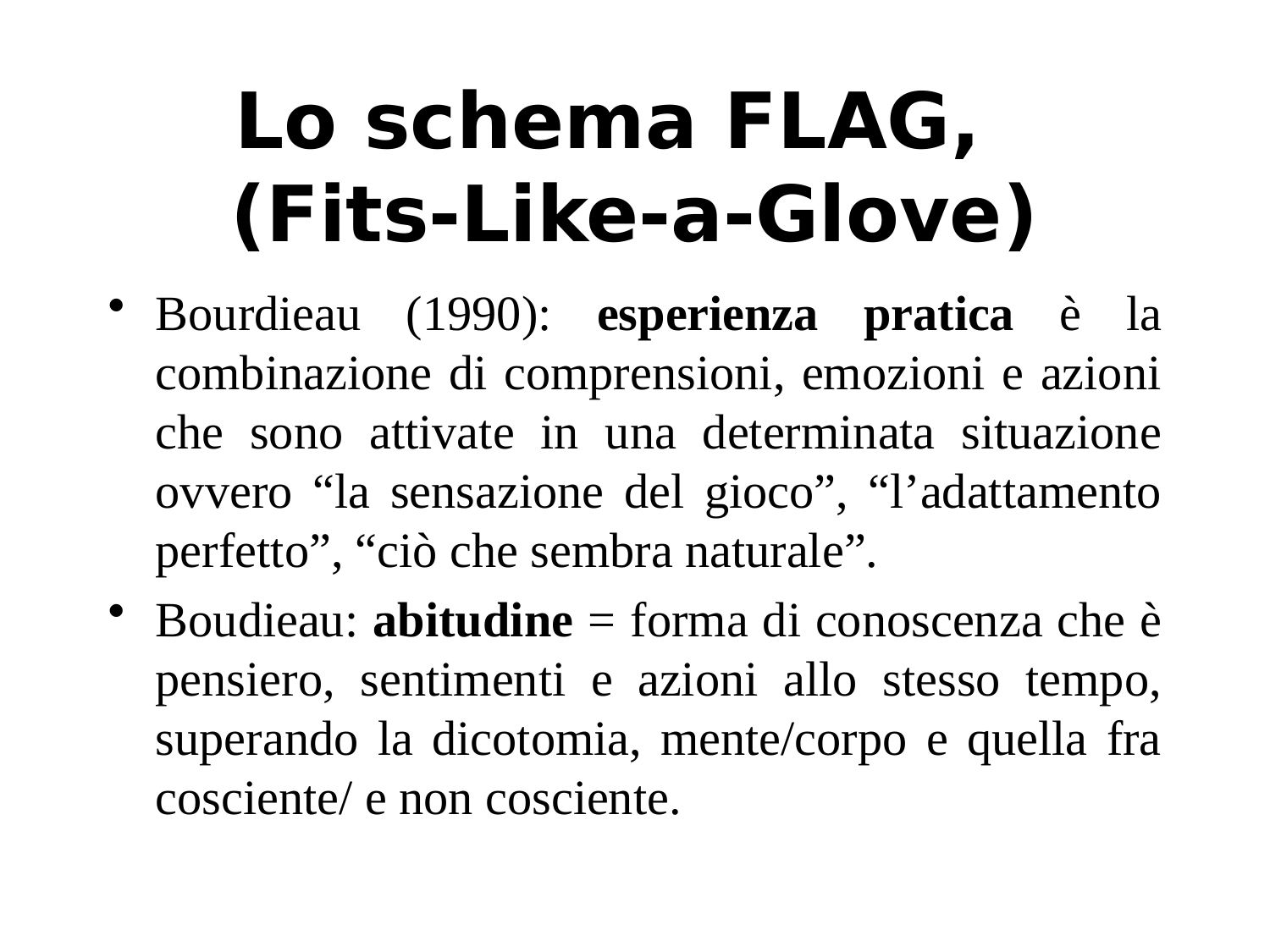

# Lo schema FLAG,   (Fits-Like-a-Glove)
Bourdieau (1990): esperienza pratica è la combinazione di comprensioni, emozioni e azioni che sono attivate in una determinata situazione ovvero “la sensazione del gioco”, “l’adattamento perfetto”, “ciò che sembra naturale”.
Boudieau: abitudine = forma di conoscenza che è pensiero, sentimenti e azioni allo stesso tempo, superando la dicotomia, mente/corpo e quella fra cosciente/ e non cosciente.